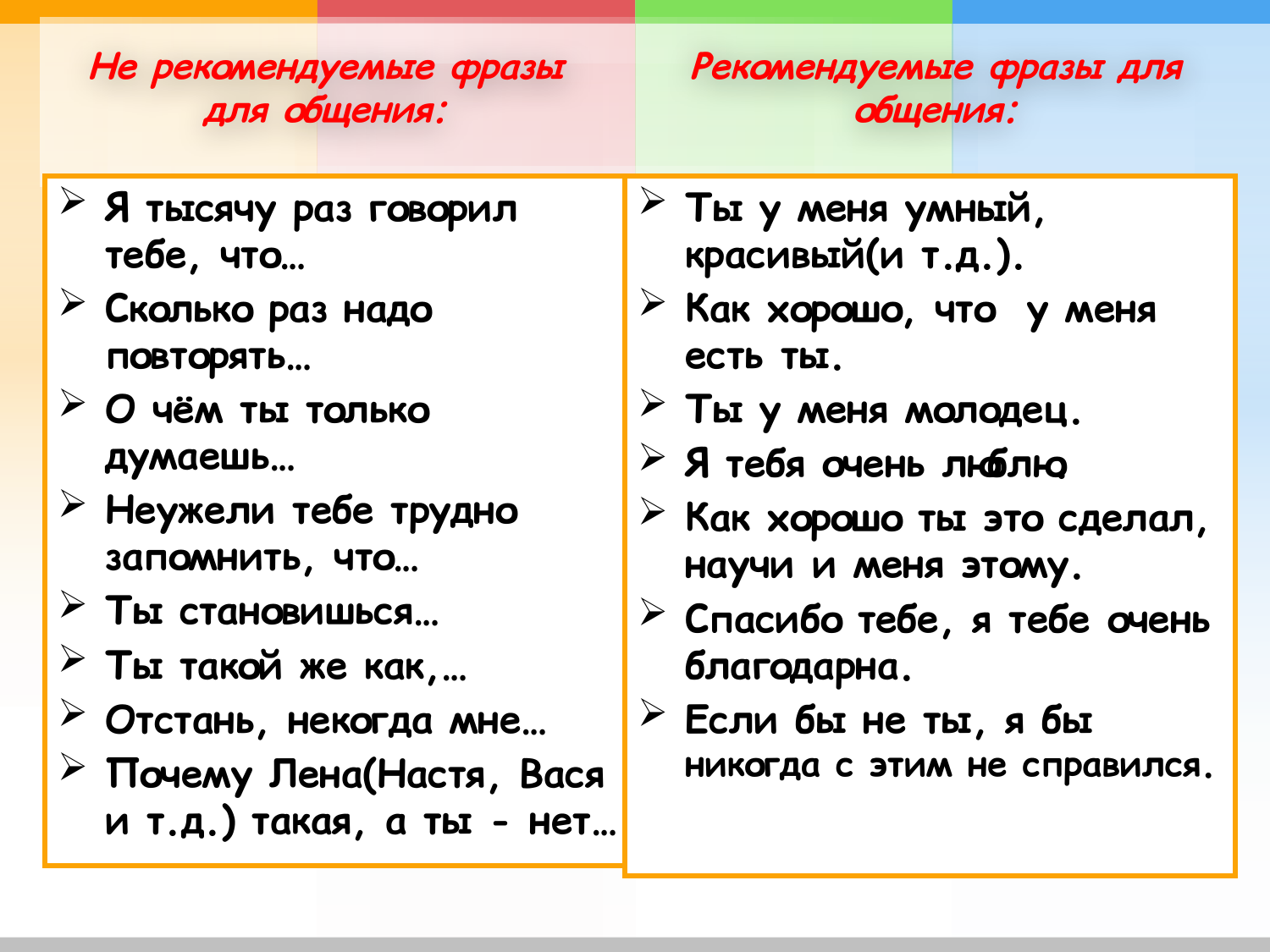

Не рекомендуемые фразы для общения:
Рекомендуемые фразы для общения:
Я тысячу раз говорил тебе, что…
Сколько раз надо повторять…
О чём ты только думаешь…
Неужели тебе трудно запомнить, что…
Ты становишься…
Ты такой же как,…
Отстань, некогда мне…
Почему Лена(Настя, Вася и т.д.) такая, а ты - нет…

Ты у меня умный, красивый(и т.д.).
Как хорошо, что  у меня есть ты.
Ты у меня молодец.
Я тебя очень люблю.
Как хорошо ты это сделал, научи и меня этому.
Спасибо тебе, я тебе очень благодарна.
Если бы не ты, я бы никогда с этим не справился.